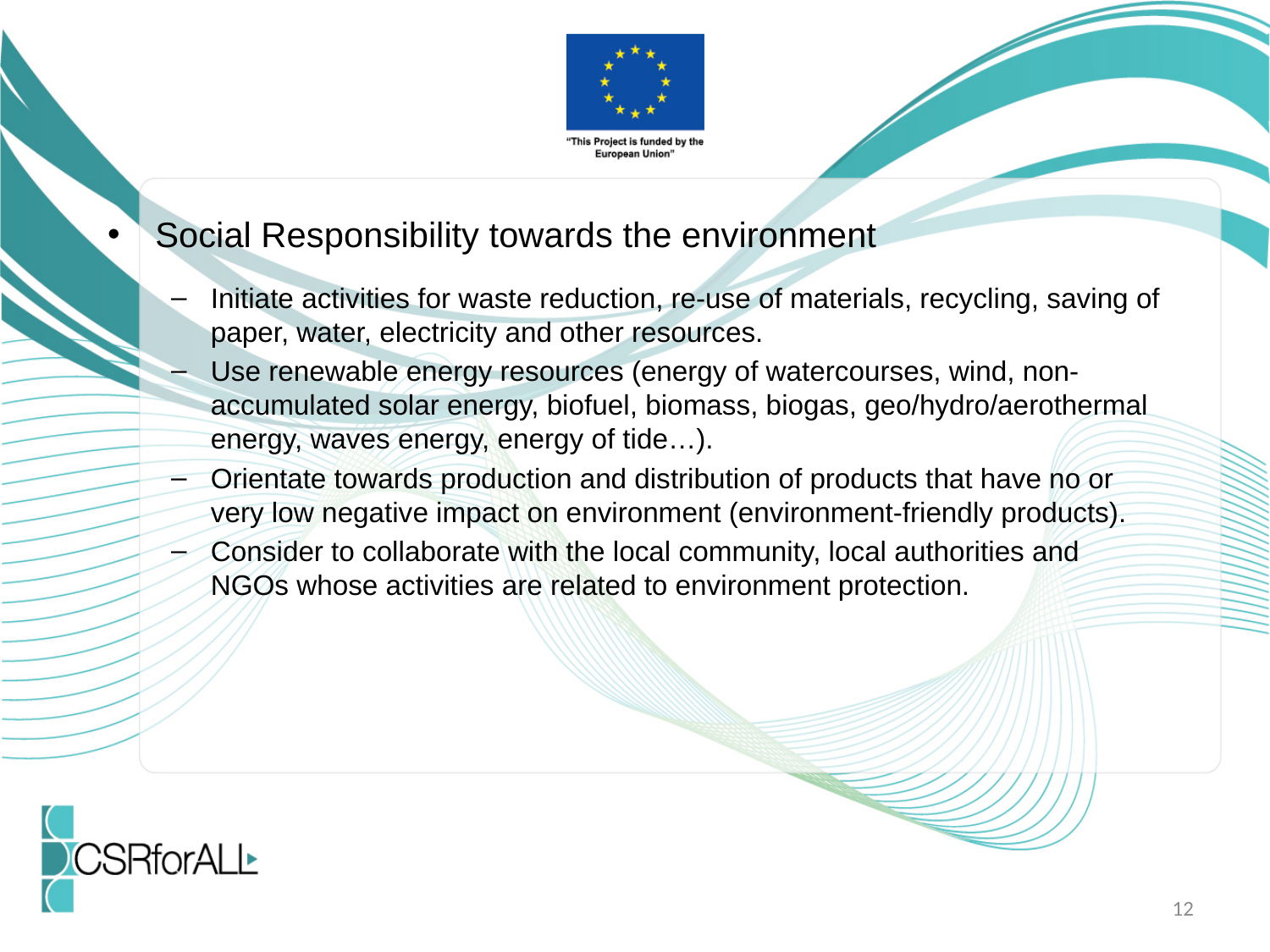

Social Responsibility towards the environment

Initiate activities for waste reduction, re-use of materials, recycling, saving of paper, water, electricity and other resources.
Use renewable energy resources (energy of watercourses, wind, non-accumulated solar energy, biofuel, biomass, biogas, geo/hydro/aerothermal energy, waves energy, energy of tide…).
Orientate towards production and distribution of products that have no or very low negative impact on environment (environment-friendly products).
Consider to collaborate with the local community, local authorities and NGOs whose activities are related to environment protection.

12